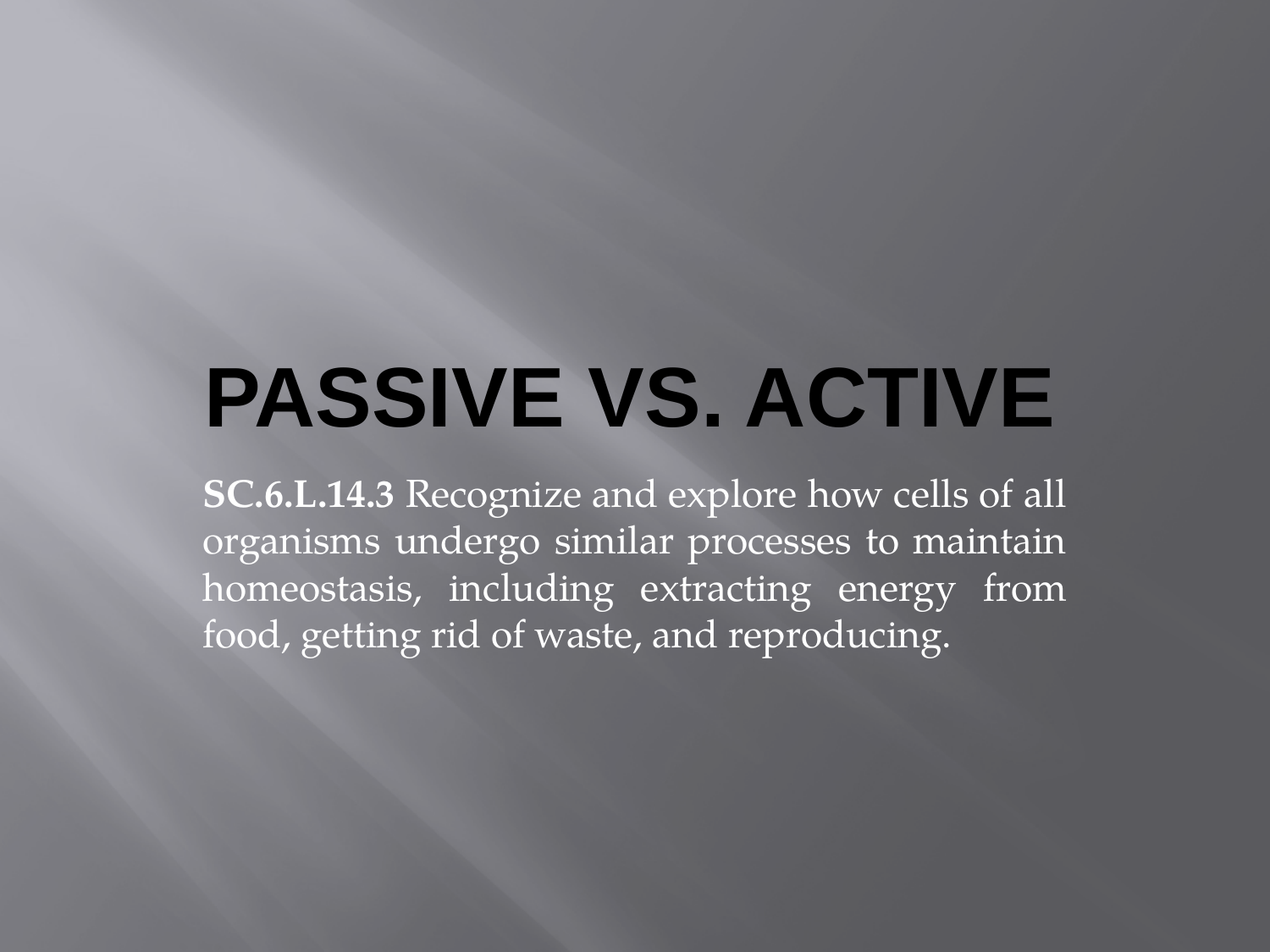

# Passive VS. Active
SC.6.L.14.3 Recognize and explore how cells of all organisms undergo similar processes to maintain homeostasis, including extracting energy from food, getting rid of waste, and reproducing.